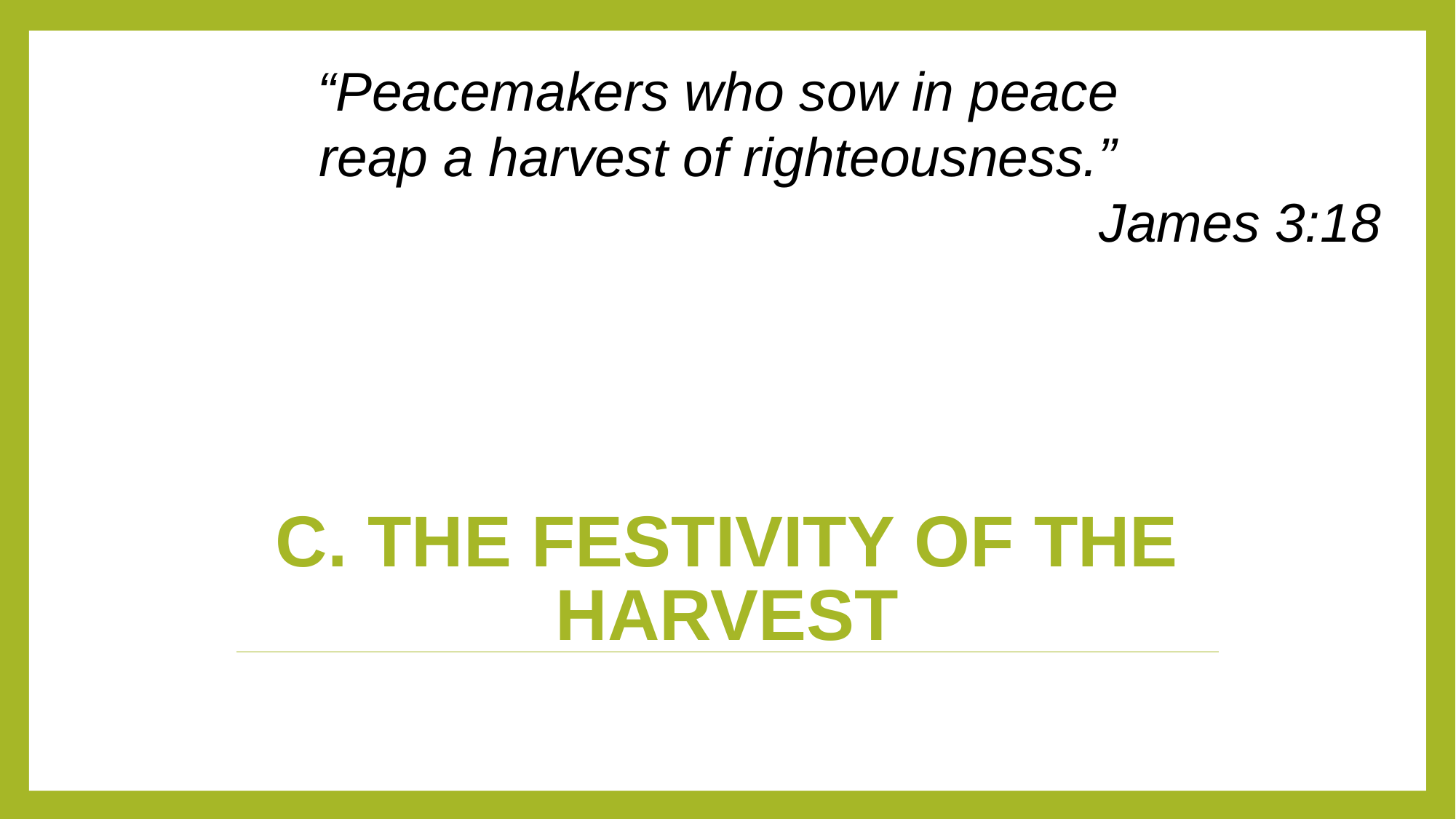

“Peacemakers who sow in peace
reap a harvest of righteousness.”
James 3:18
# C. THE FESTIVITY OF THE HARVEST